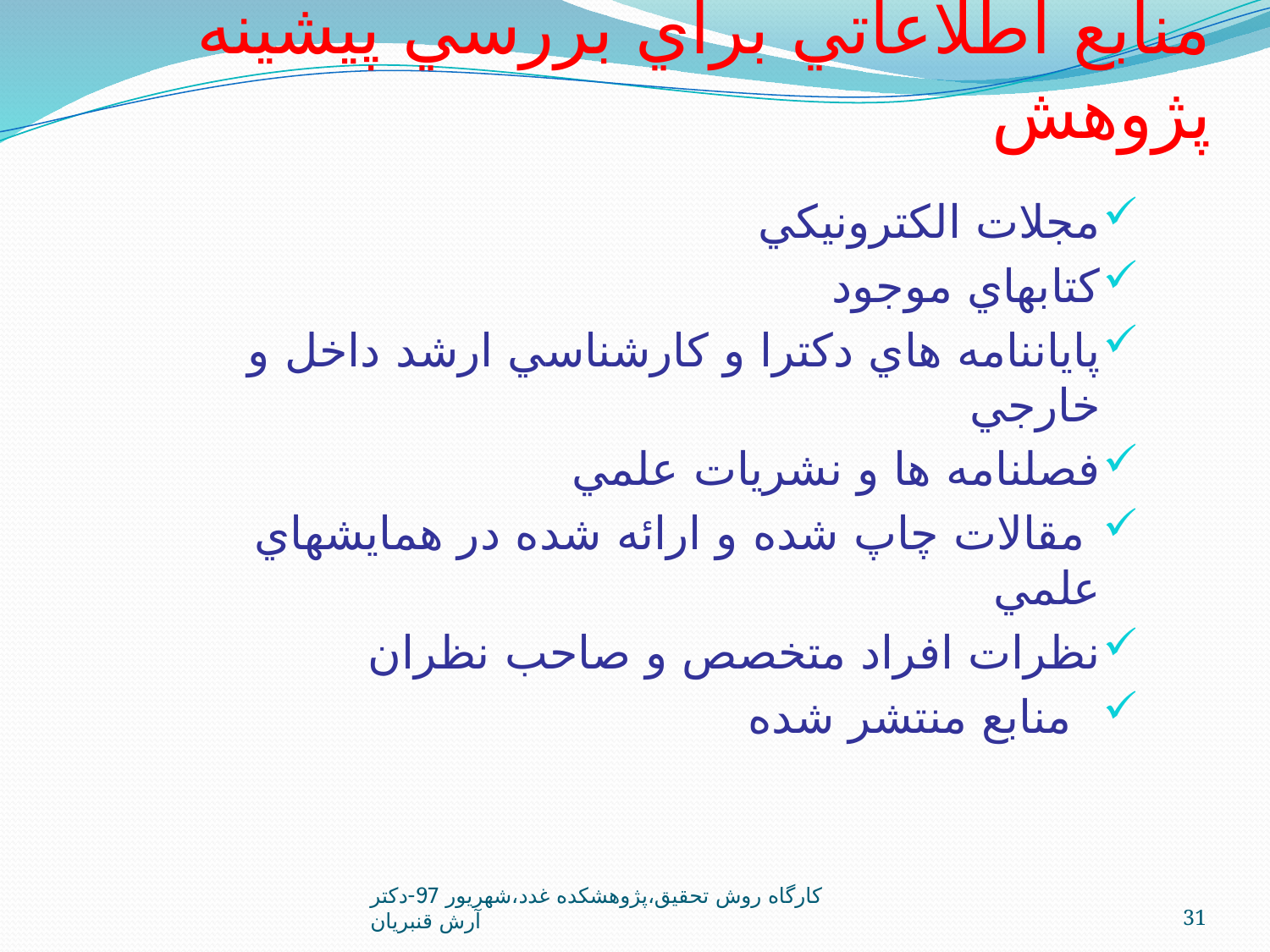

منابع اطلاعاتي براي بررسي پيشينه پژوهش
مجلات الکترونيکي
کتابهاي موجود
پاياننامه هاي دكترا و كارشناسي ارشد داخل و خارجي
فصلنامه ها و نشريات علمي
 مقالات چاپ شده و ارائه شده در همايشهاي علمي
نظرات افراد متخصص و صاحب نظران
  منابع منتشر شده

کارگاه روش تحقيق،پژوهشکده غدد،شهريور 97-دکتر آرش قنبريان
31